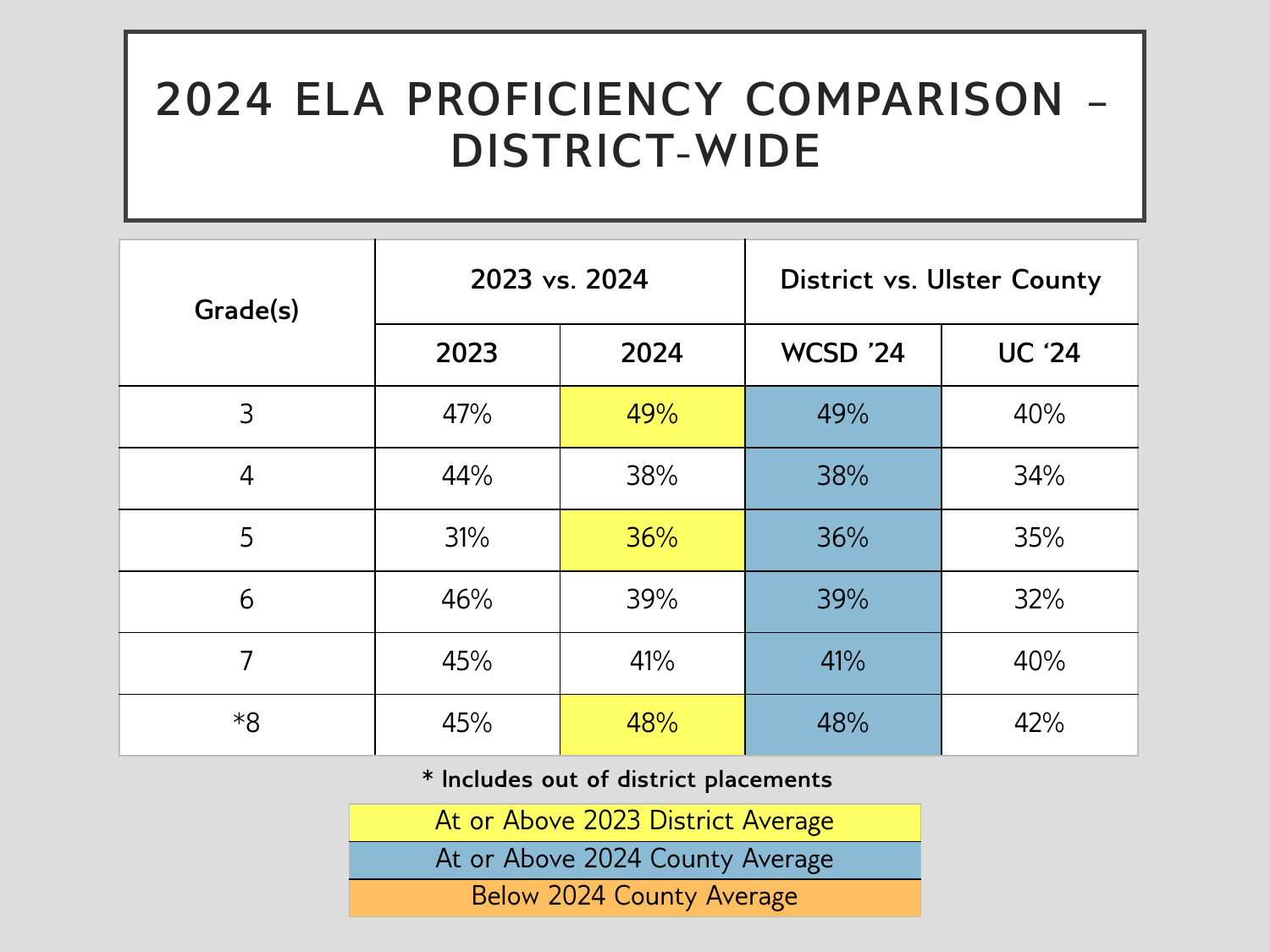

# 2024 ELA Proficiency Comparison – District-Wide
| Grade(s) | 2023 vs. 2024 |  | District vs. Ulster County |  |
| --- | --- | --- | --- | --- |
|  | 2023 | 2024 | WCSD ’24 | UC ‘24 |
| 3 | 47% | 49% | 49% | 40% |
| 4 | 44% | 38% | 38% | 34% |
| 5 | 31% | 36% | 36% | 35% |
| 6 | 46% | 39% | 39% | 32% |
| 7 | 45% | 41% | 41% | 40% |
| \*8 | 45% | 48% | 48% | 42% |
* Includes out of district placements
| At or Above 2023 District Average |
| --- |
| At or Above 2024 County Average |
| Below 2024 County Average |